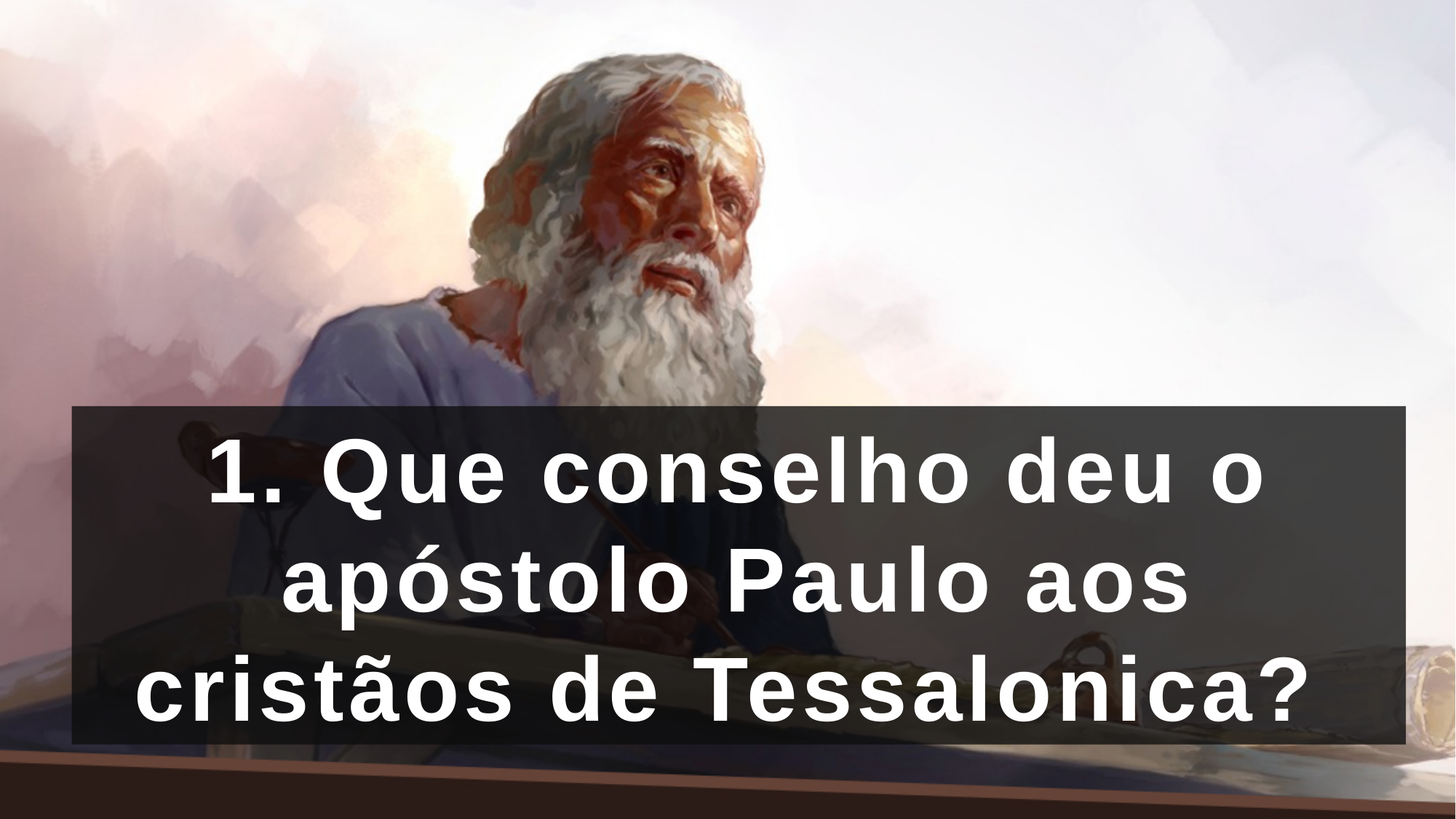

1. Que conselho deu o apóstolo Paulo aos cristãos de Tessalonica?